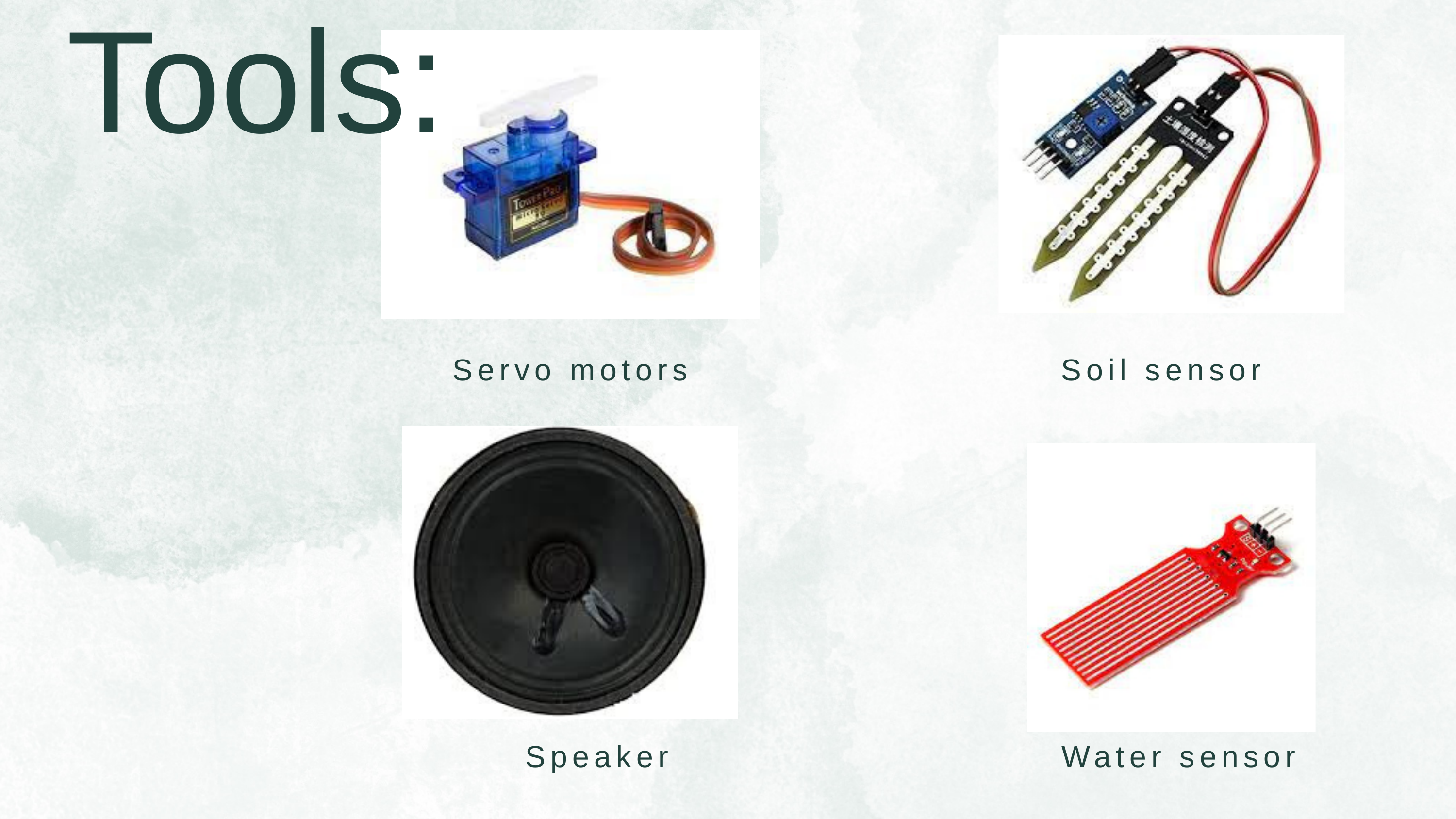

Tools:

Servo motors
Soil sensor

Speaker
Water sensor